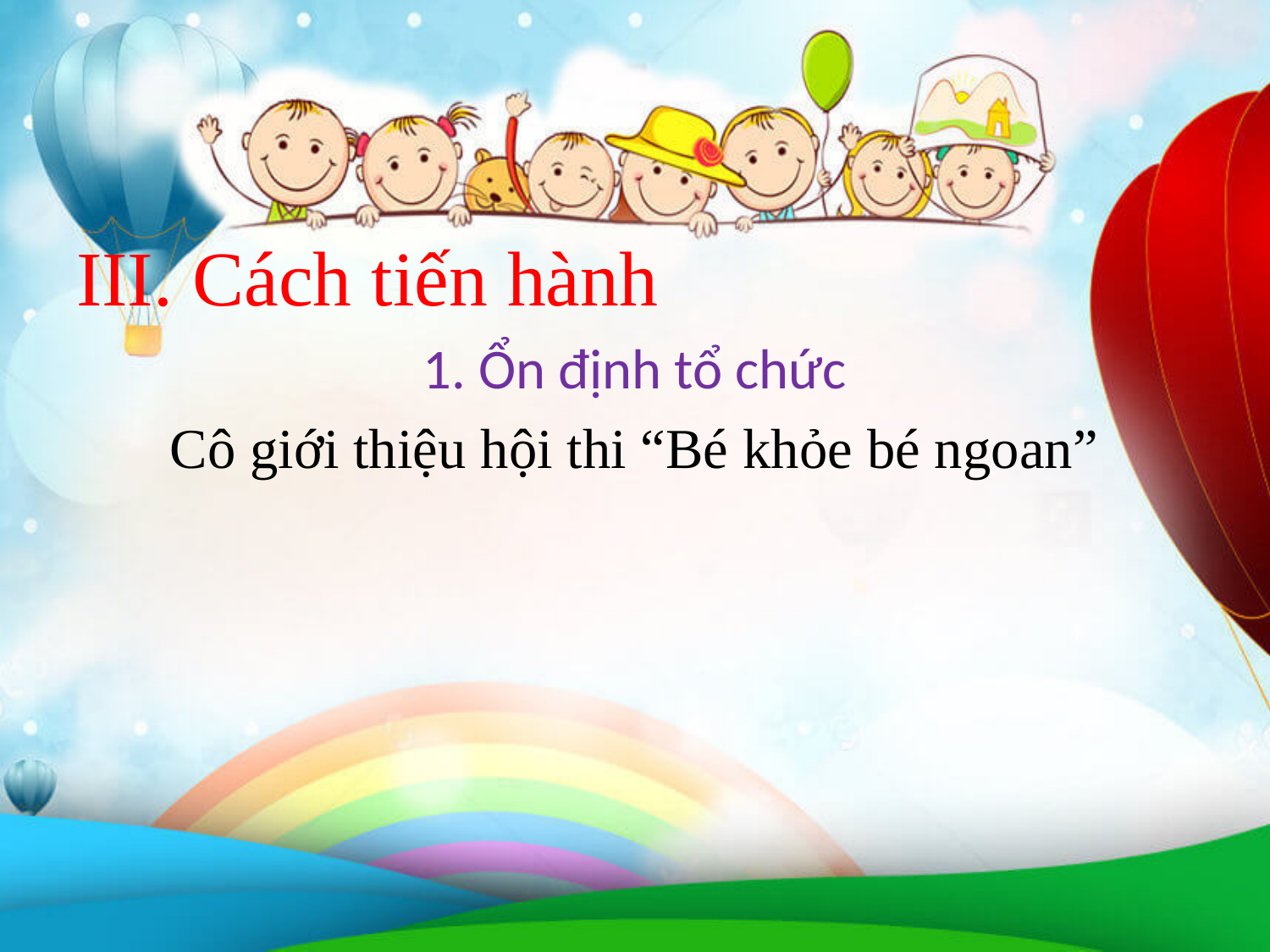

III. Cách tiến hành
1. Ổn định tổ chức
Cô giới thiệu hội thi “Bé khỏe bé ngoan”